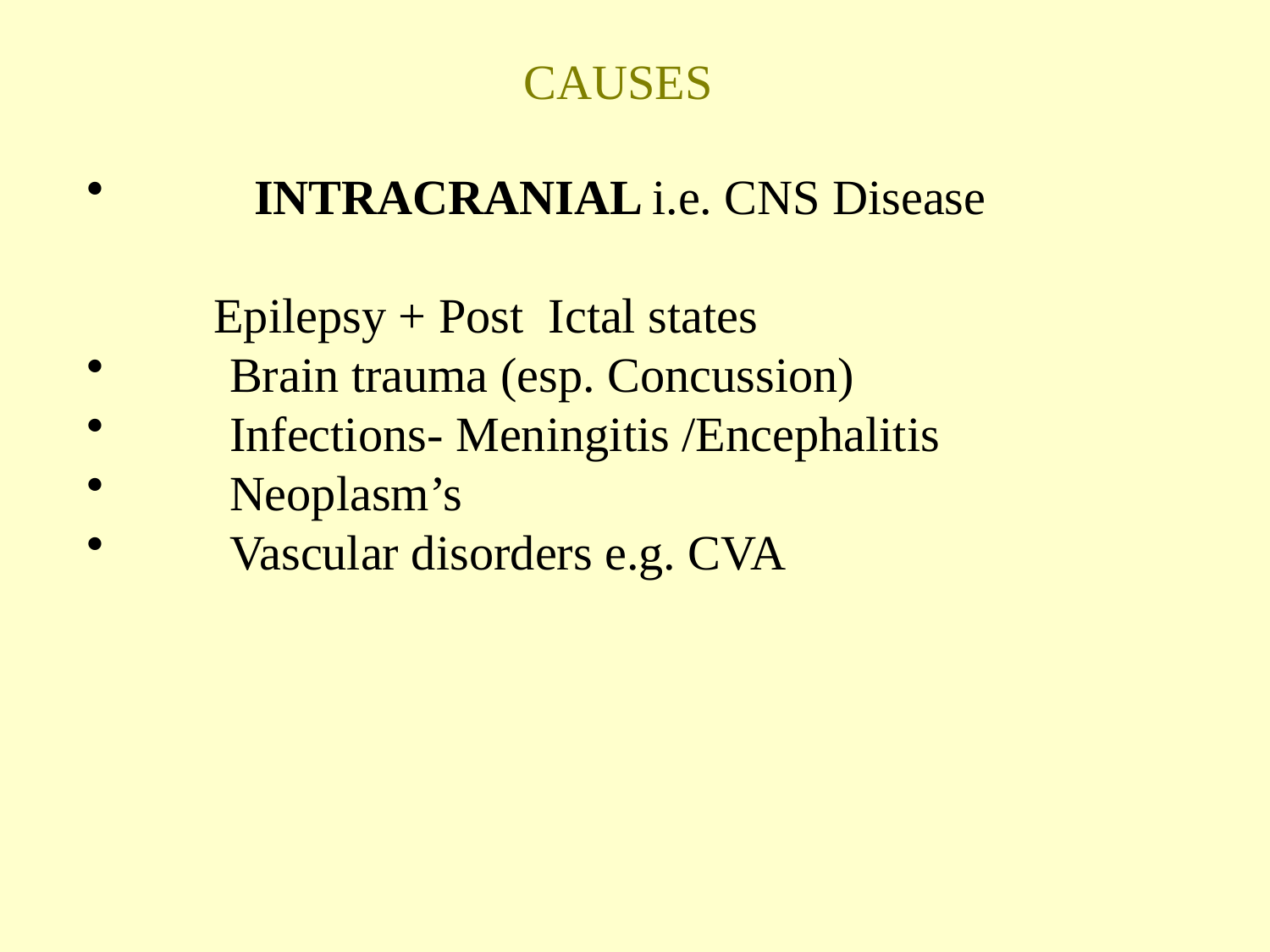

# CAUSES
	  INTRACRANIAL i.e. CNS Disease

	Epilepsy + Post  Ictal states
 	Brain trauma (esp. Concussion)
	Infections- Meningitis /Encephalitis
	Neoplasm’s
	Vascular disorders e.g. CVA